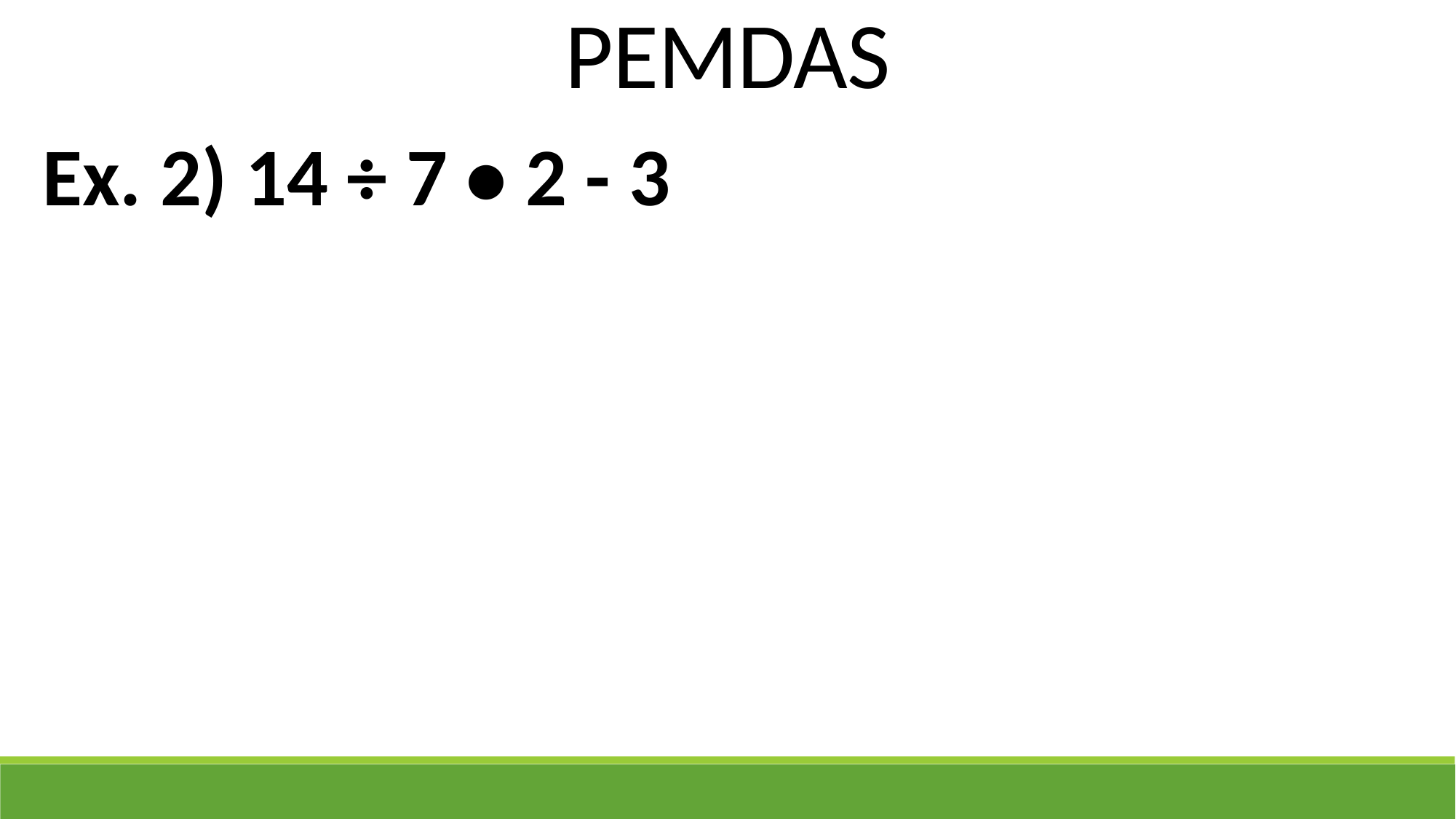

PEMDAS
Ex. 2) 14 ÷ 7 • 2 - 3